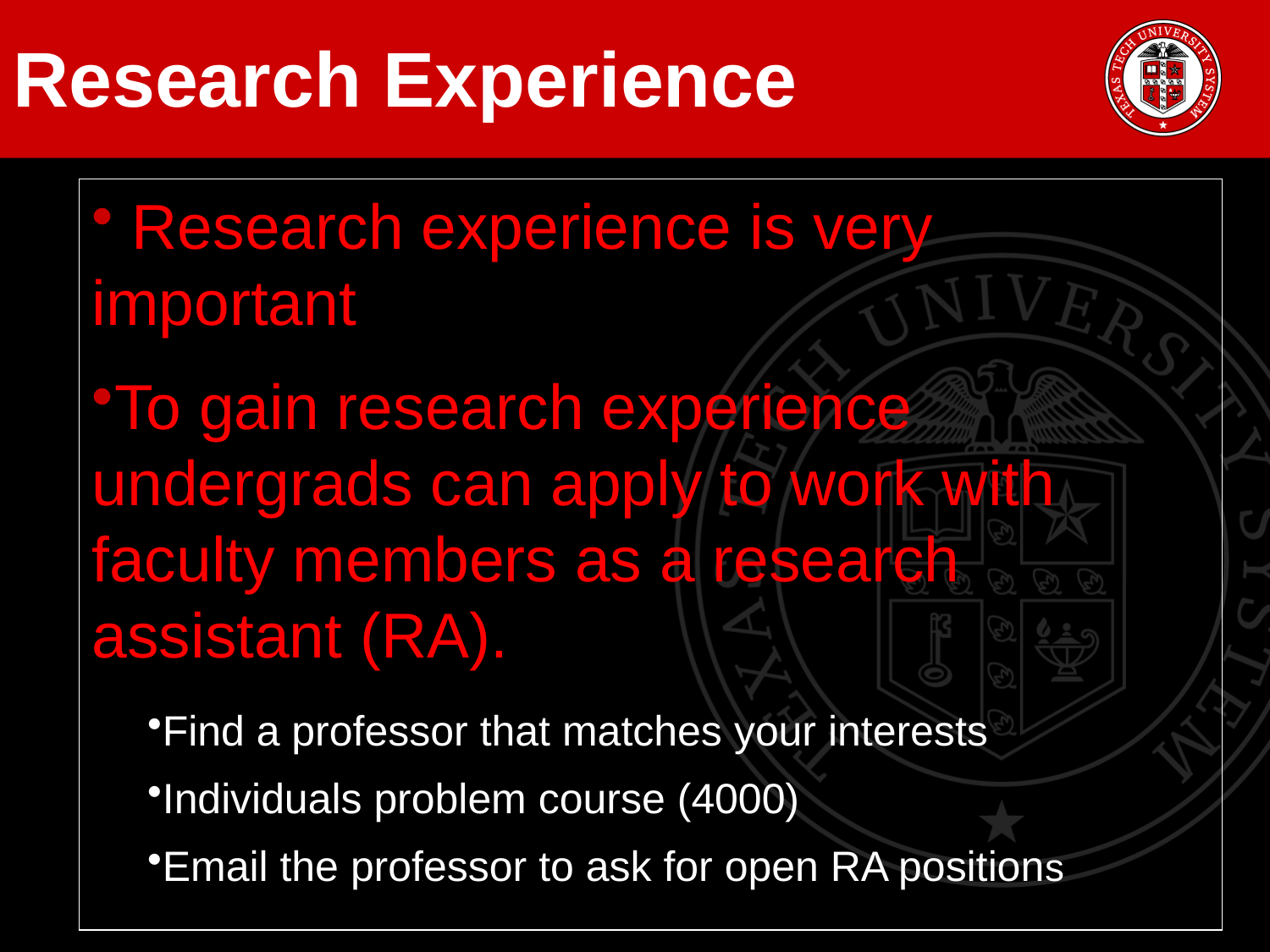

Research Experience
 Research experience is very important
To gain research experience undergrads can apply to work with faculty members as a research assistant (RA).
Find a professor that matches your interests
Individuals problem course (4000)
Email the professor to ask for open RA positions